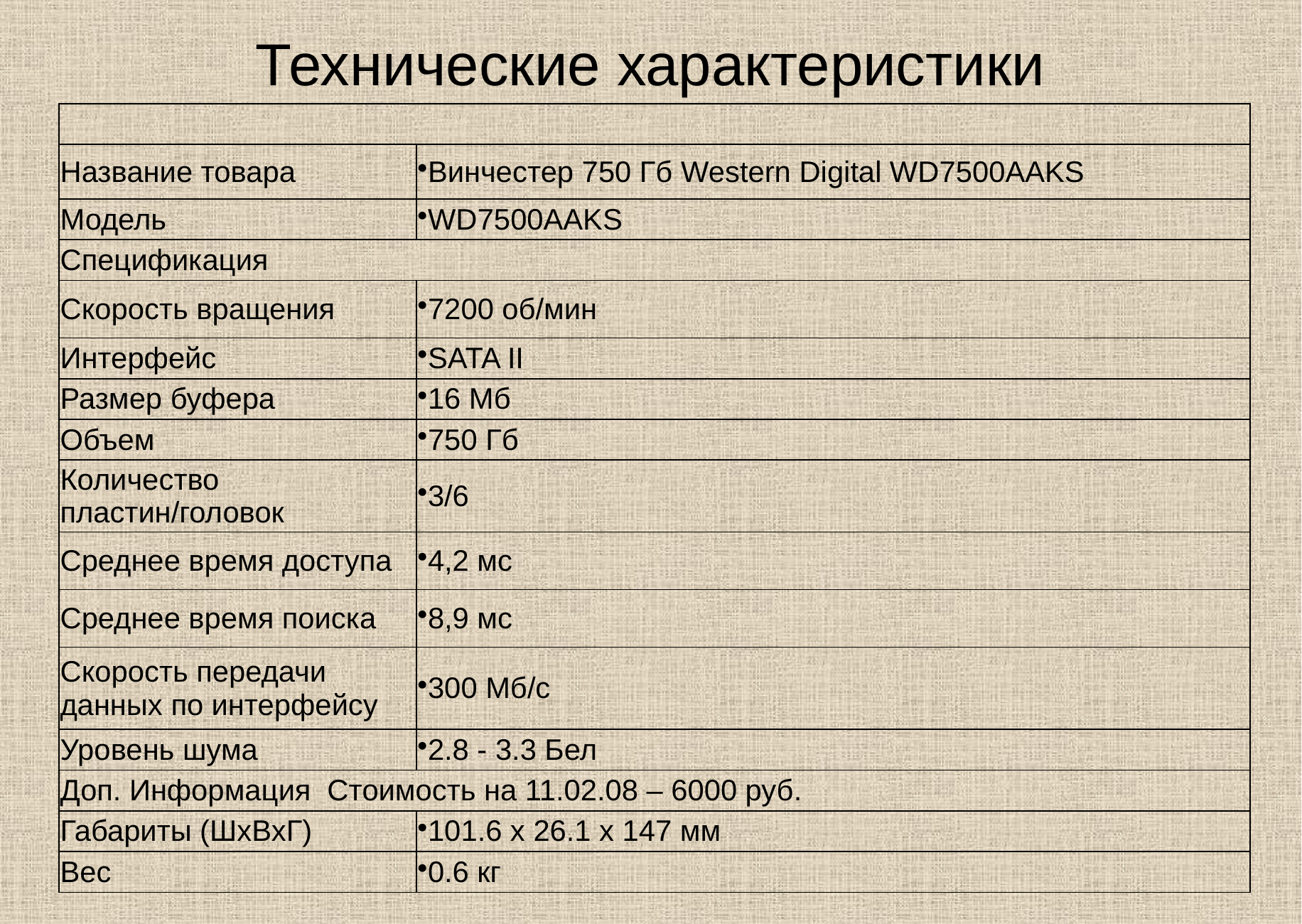

# Технические характеристики
|  |  |
| --- | --- |
| Название товара | Винчестер 750 Гб Western Digital WD7500AAKS |
| Модель | WD7500AAKS |
| Спецификация |  |
| Скорость вращения | 7200 об/мин |
| Интерфейс | SATA II |
| Размер буфера | 16 Мб |
| Объем | 750 Гб |
| Количество пластин/головок | 3/6 |
| Среднее время доступа | 4,2 мс |
| Среднее время поиска | 8,9 мс |
| Скорость передачи данных по интерфейсу | 300 Мб/с |
| Уровень шума | 2.8 - 3.3 Бел |
| Доп. Информация Стоимость на 11.02.08 – 6000 руб. |  |
| Габариты (ШхВхГ) | 101.6 x 26.1 x 147 мм |
| Вес | 0.6 кг |